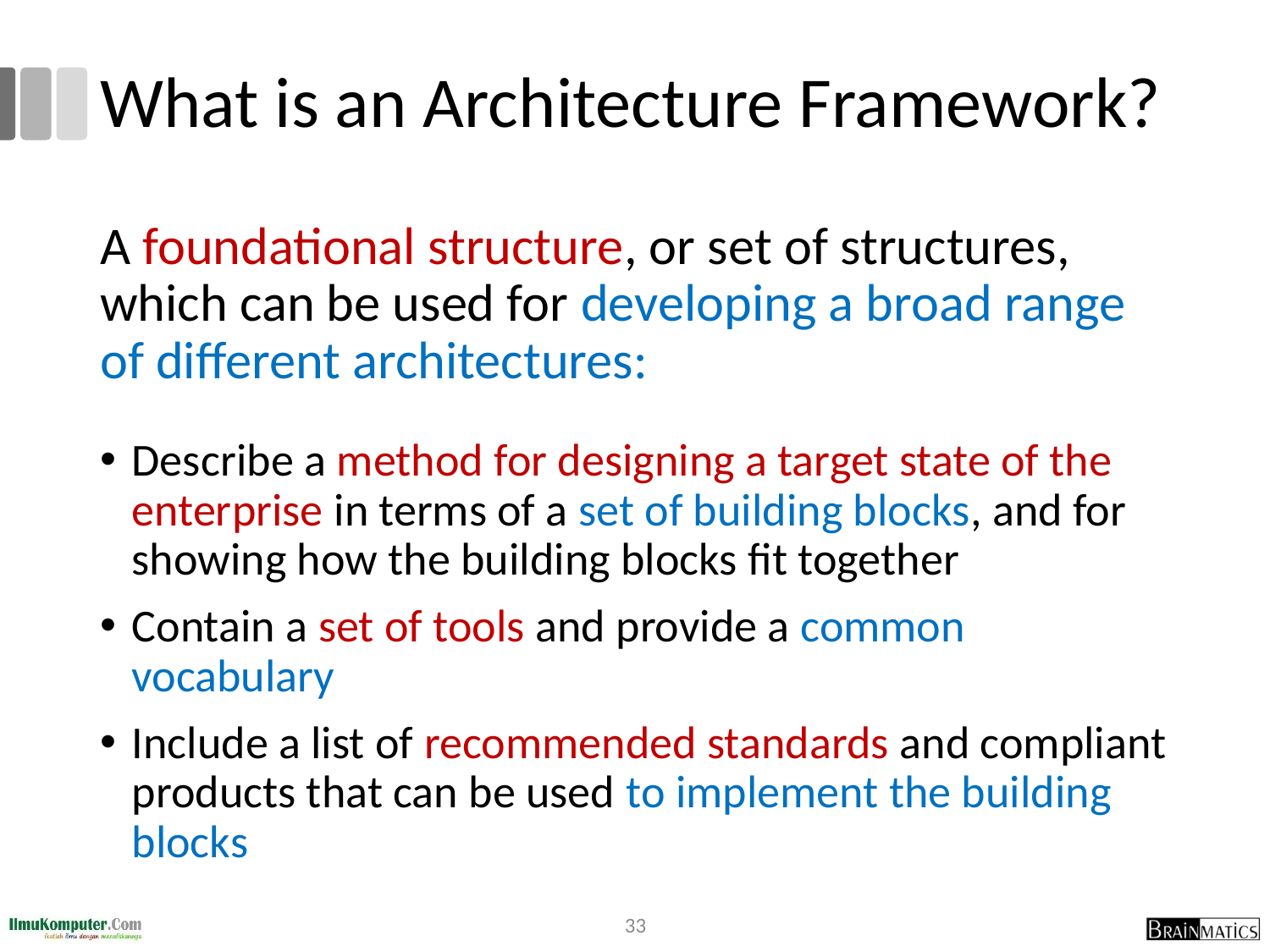

# What is an Architecture Framework?
A foundational structure, or set of structures, which can be used for developing a broad range of different architectures:

Describe a method for designing a target state of the enterprise in terms of a set of building blocks, and for showing how the building blocks fit together
Contain a set of tools and provide a common vocabulary
Include a list of recommended standards and compliant products that can be used to implement the building blocks
33